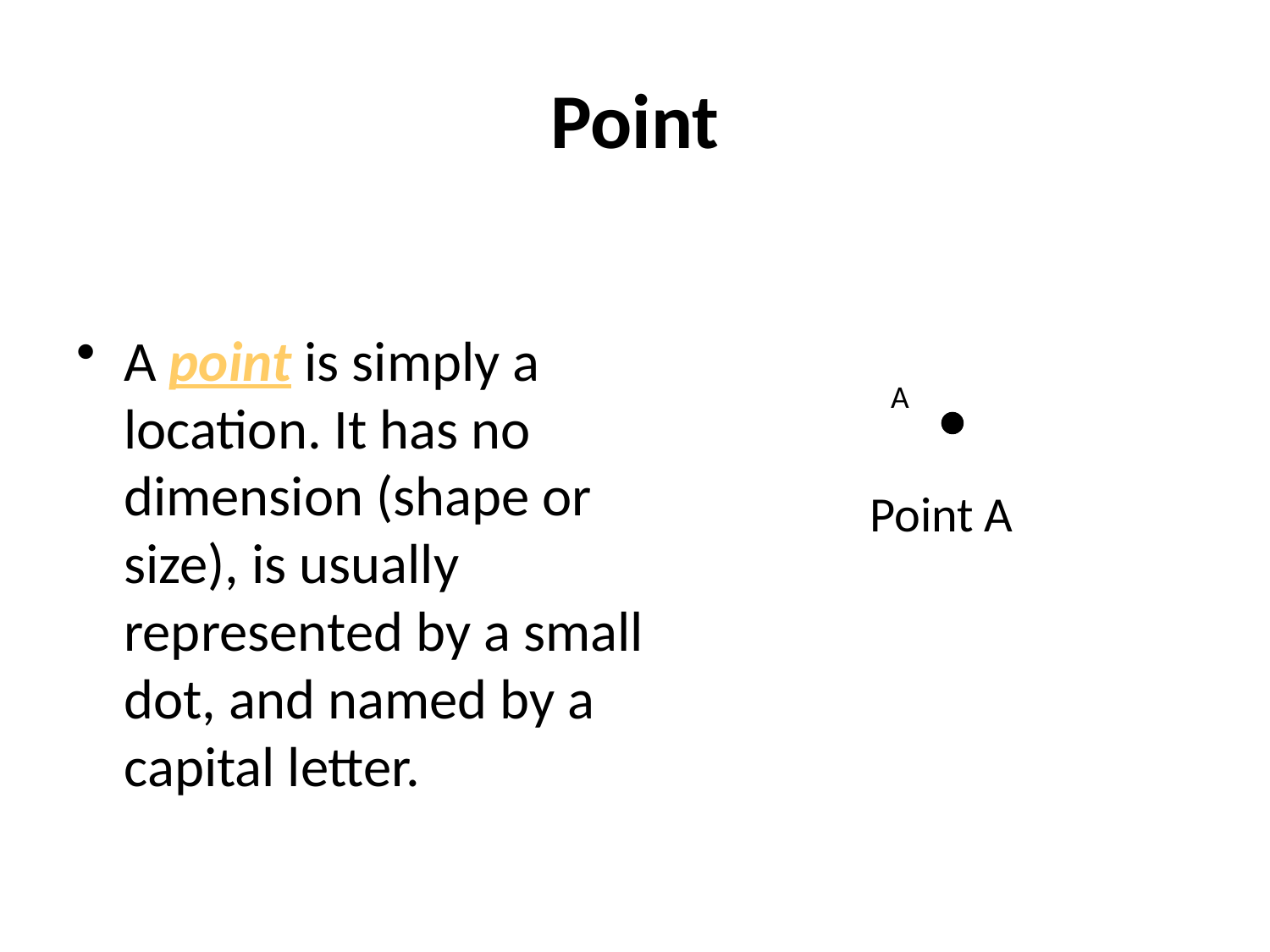

# Point

A point is simply a location. It has no dimension (shape or size), is usually represented by a small dot, and named by a capital letter.
A

Point A